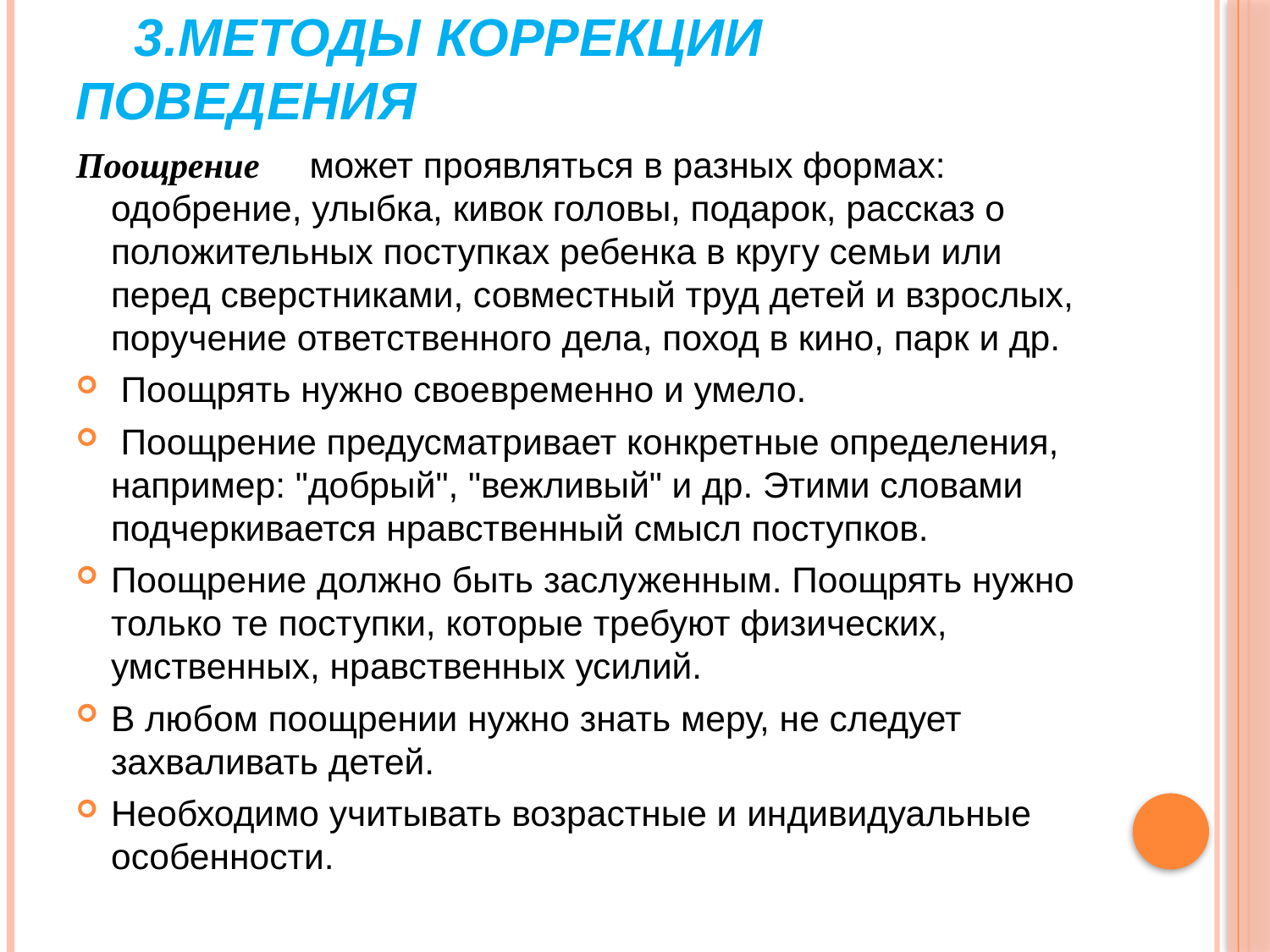

# 3.Методы коррекции поведения
Поощрение     может проявляться в разных формах: одобрение, улыбка, кивок головы, подарок, рассказ о положительных поступках ребенка в кругу семьи или перед сверстниками, совместный труд детей и взрослых, поручение ответственного дела, поход в кино, парк и др.
 Поощрять нужно своевременно и умело.
 Поощрение предусматривает конкретные определения, например: "добрый", "вежливый" и др. Этими словами подчеркивается нравственный смысл поступков.
Поощрение должно быть заслуженным. Поощрять нужно только те поступки, которые требуют физических, умственных, нравственных усилий.
В любом поощрении нужно знать меру, не следует захваливать детей.
Необходимо учитывать возрастные и индивидуальные особенности.